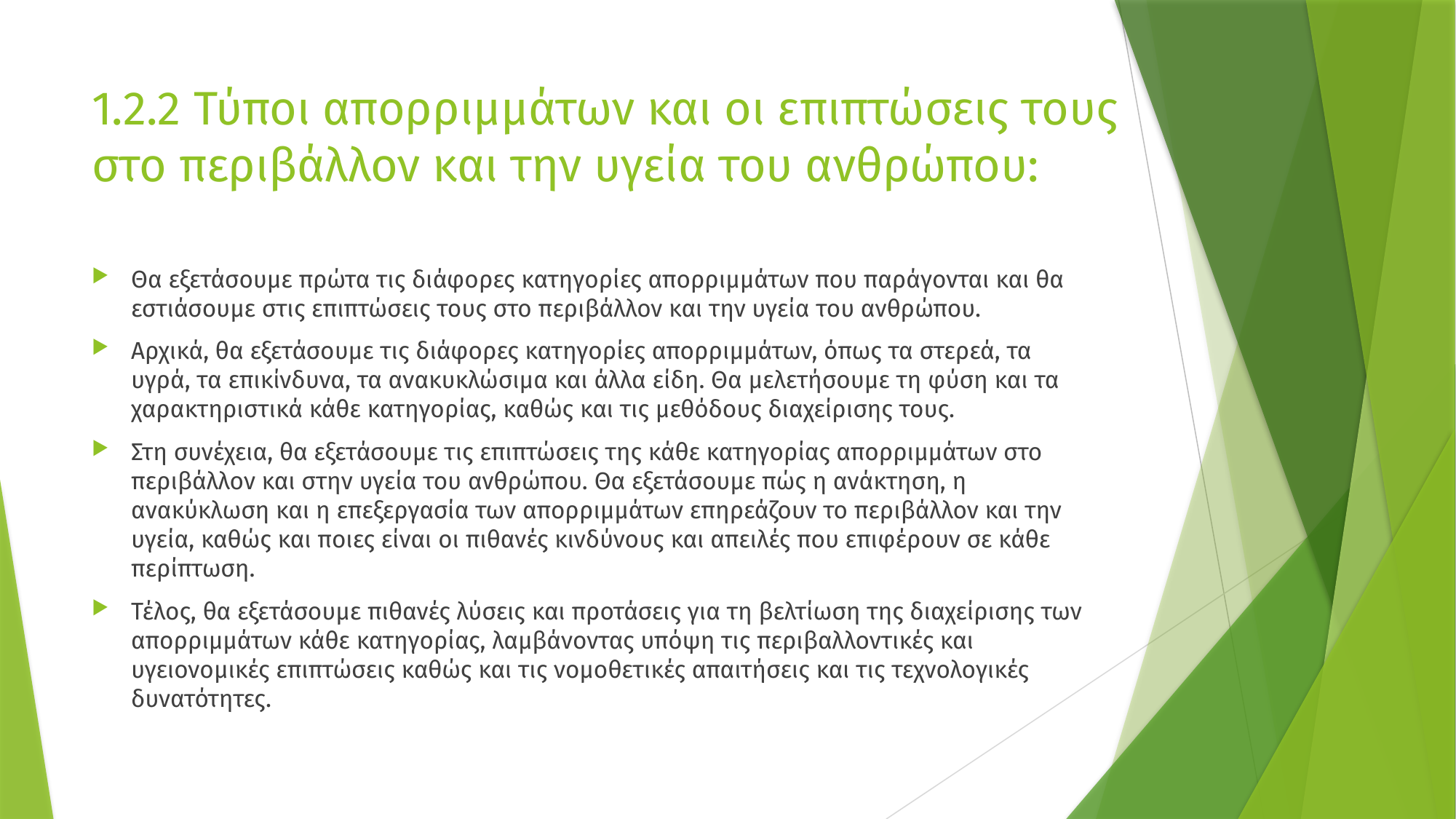

# 1.2.2 Τύποι απορριμμάτων και οι επιπτώσεις τους στο περιβάλλον και την υγεία του ανθρώπου:
Θα εξετάσουμε πρώτα τις διάφορες κατηγορίες απορριμμάτων που παράγονται και θα εστιάσουμε στις επιπτώσεις τους στο περιβάλλον και την υγεία του ανθρώπου.
Αρχικά, θα εξετάσουμε τις διάφορες κατηγορίες απορριμμάτων, όπως τα στερεά, τα υγρά, τα επικίνδυνα, τα ανακυκλώσιμα και άλλα είδη. Θα μελετήσουμε τη φύση και τα χαρακτηριστικά κάθε κατηγορίας, καθώς και τις μεθόδους διαχείρισης τους.
Στη συνέχεια, θα εξετάσουμε τις επιπτώσεις της κάθε κατηγορίας απορριμμάτων στο περιβάλλον και στην υγεία του ανθρώπου. Θα εξετάσουμε πώς η ανάκτηση, η ανακύκλωση και η επεξεργασία των απορριμμάτων επηρεάζουν το περιβάλλον και την υγεία, καθώς και ποιες είναι οι πιθανές κινδύνους και απειλές που επιφέρουν σε κάθε περίπτωση.
Τέλος, θα εξετάσουμε πιθανές λύσεις και προτάσεις για τη βελτίωση της διαχείρισης των απορριμμάτων κάθε κατηγορίας, λαμβάνοντας υπόψη τις περιβαλλοντικές και υγειονομικές επιπτώσεις καθώς και τις νομοθετικές απαιτήσεις και τις τεχνολογικές δυνατότητες.